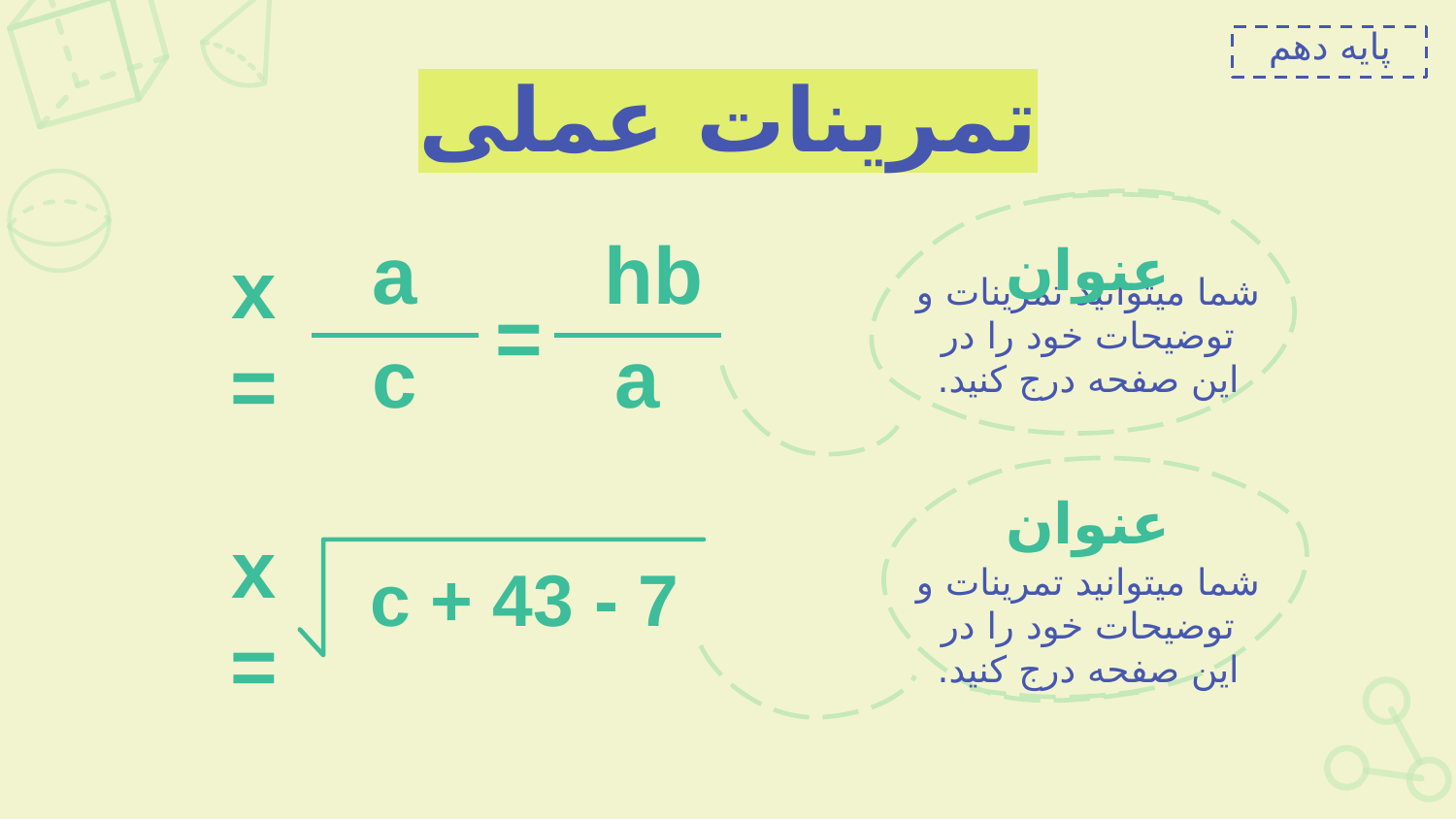

پایه دهم
# تمرینات عملی

a
hb
عنوان
شما میتوانید تمرینات و توضیحات خود را در این صفحه درج کنید.
x=
=
c
a

عنوان

شما میتوانید تمرینات و توضیحات خود را در این صفحه درج کنید.
c + 43 - 7
x=